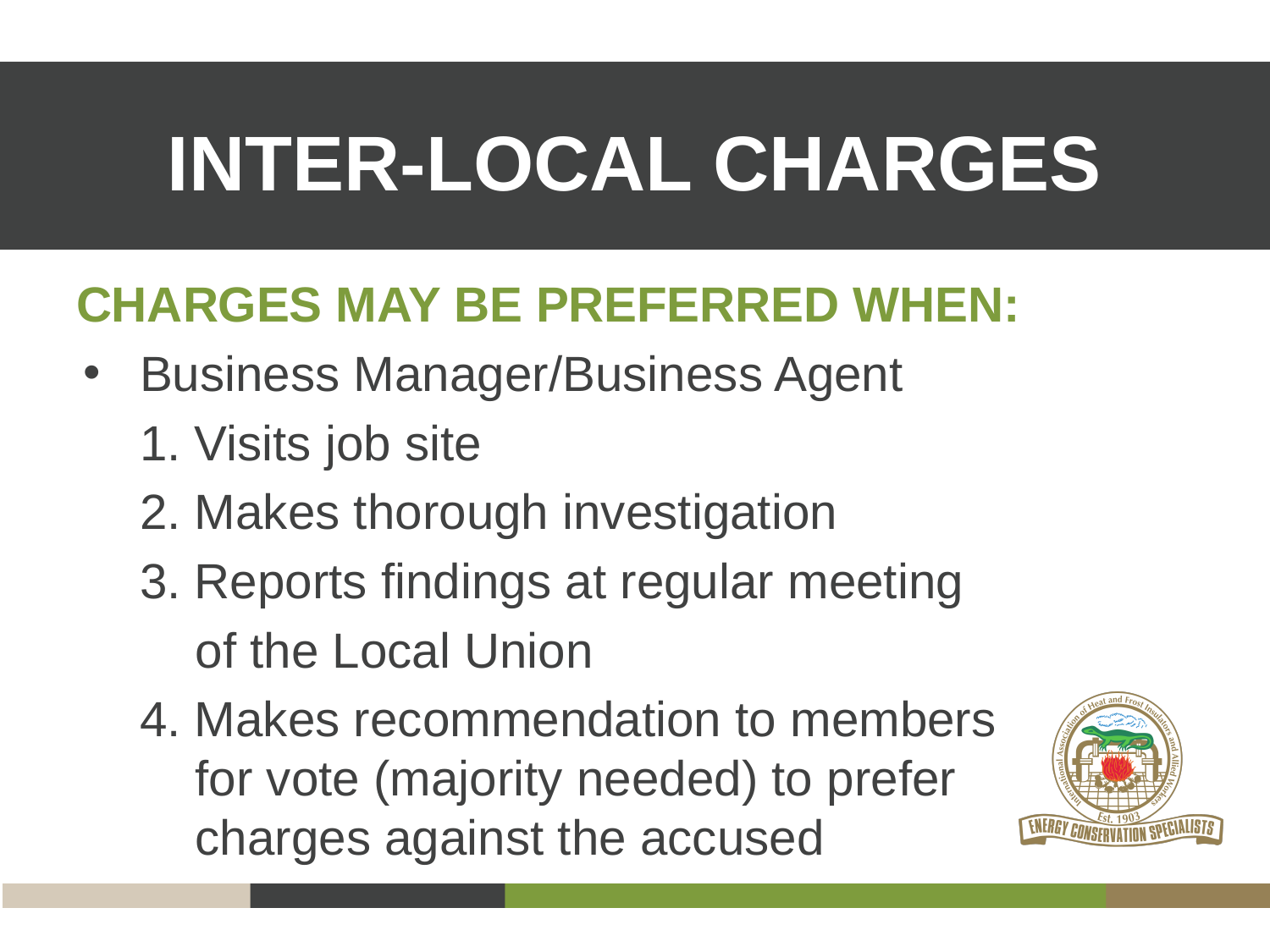

INTER-LOCAL CHARGES
CHARGES MAY BE PREFERRED WHEN:
Business Manager/Business Agent
1. Visits job site
2. Makes thorough investigation
3. Reports findings at regular meeting
of the Local Union
4. Makes recommendation to members
for vote (majority needed) to prefer
charges against the accused